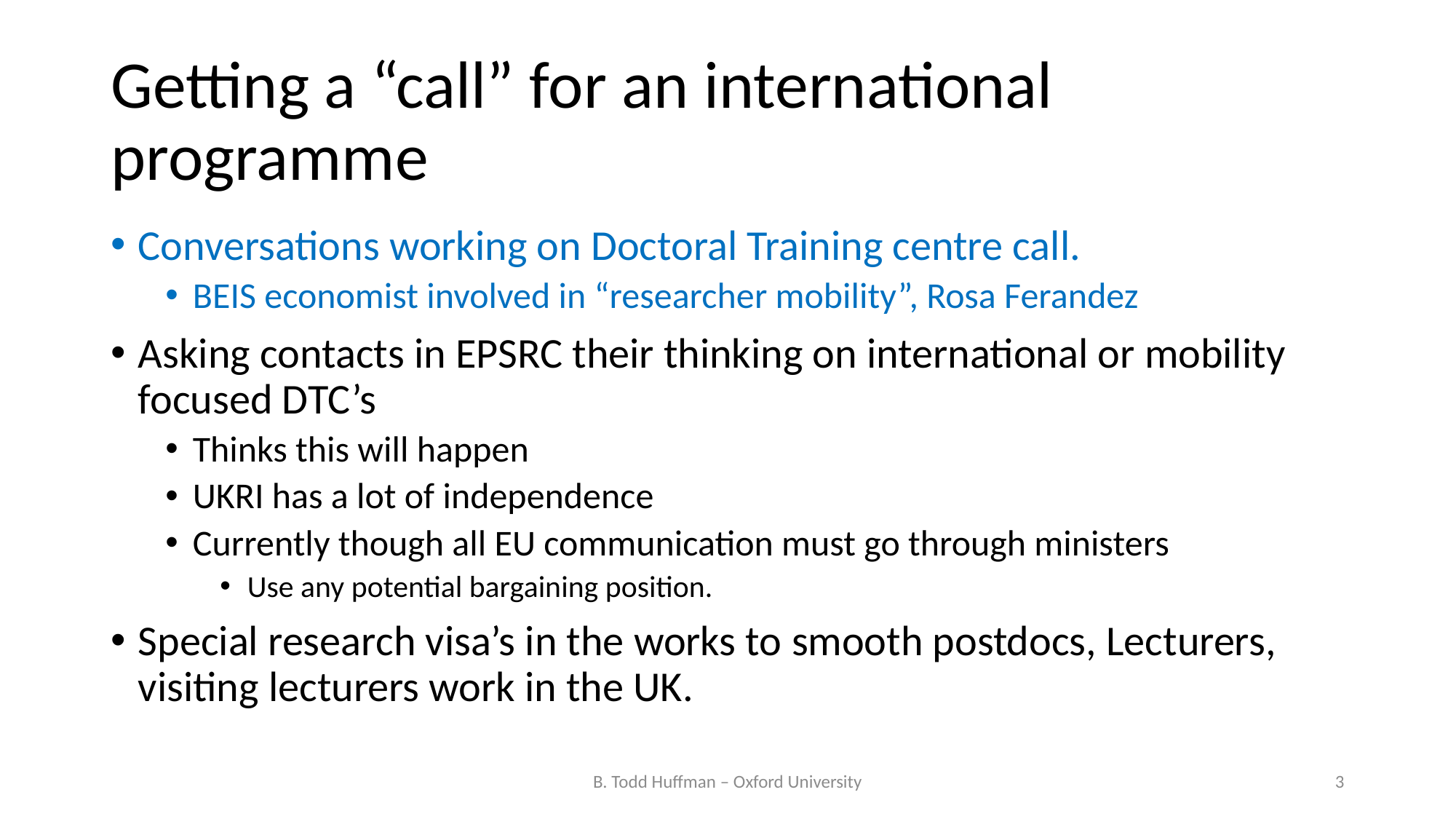

# Getting a “call” for an international programme
Conversations working on Doctoral Training centre call.
BEIS economist involved in “researcher mobility”, Rosa Ferandez
Asking contacts in EPSRC their thinking on international or mobility focused DTC’s
Thinks this will happen
UKRI has a lot of independence
Currently though all EU communication must go through ministers
Use any potential bargaining position.
Special research visa’s in the works to smooth postdocs, Lecturers, visiting lecturers work in the UK.

B. Todd Huffman – Oxford University
3